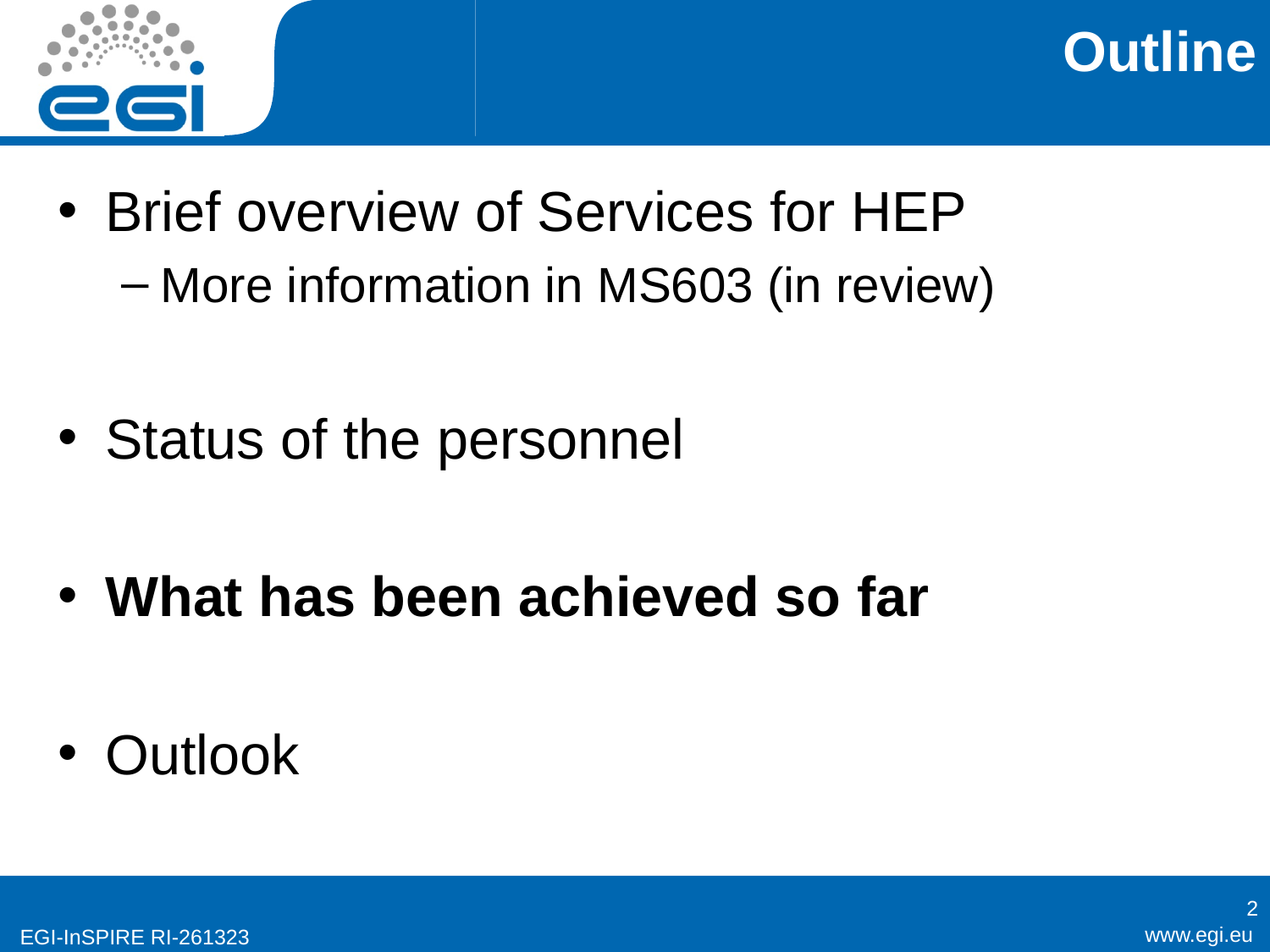

# Outline
Brief overview of Services for HEP
More information in MS603 (in review)

Status of the personnel

What has been achieved so far

Outlook
2